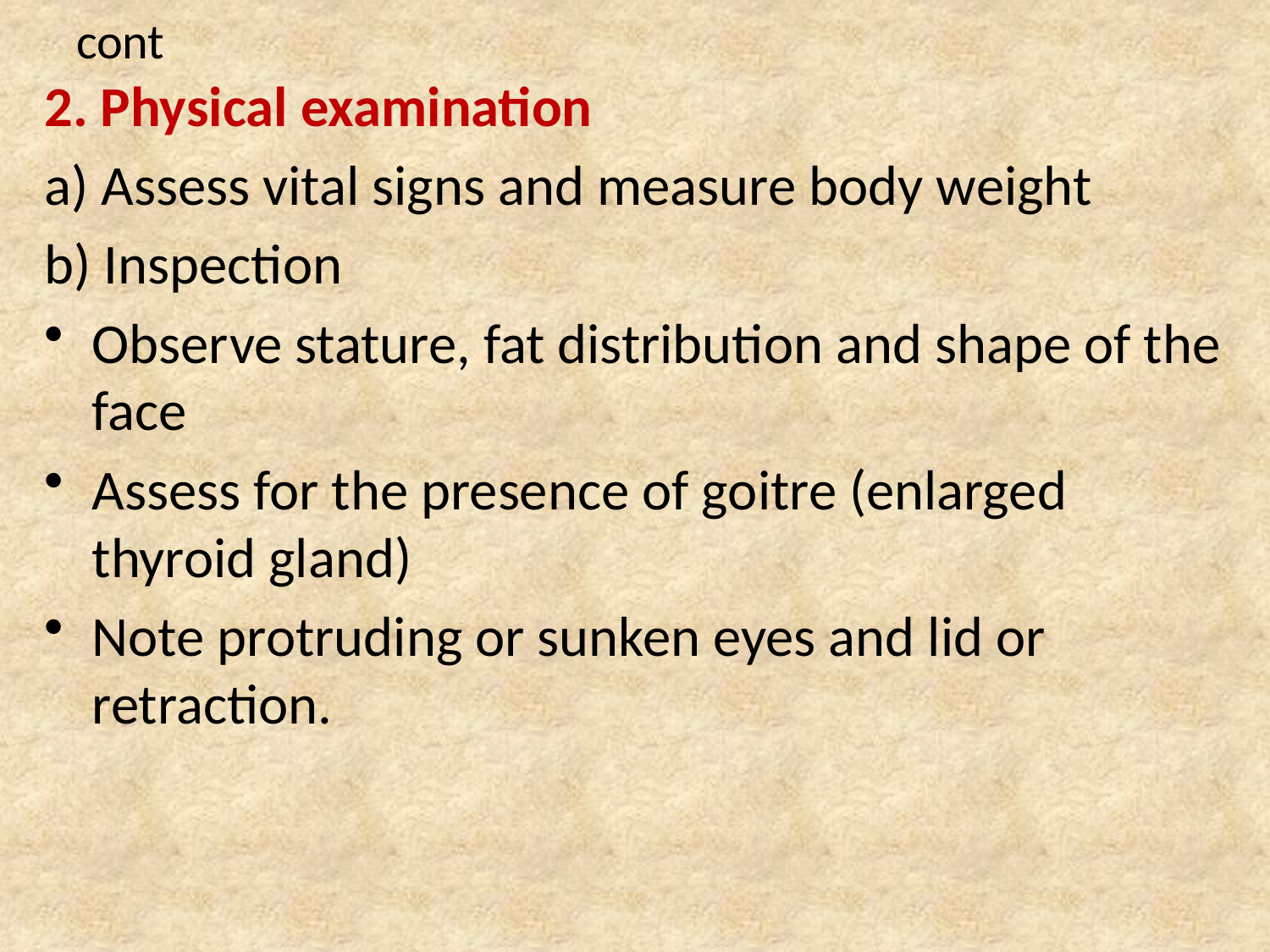

# cont
2. Physical examination
a) Assess vital signs and measure body weight
b) Inspection
Observe stature, fat distribution and shape of the face
Assess for the presence of goitre (enlarged thyroid gland)
Note protruding or sunken eyes and lid or retraction.